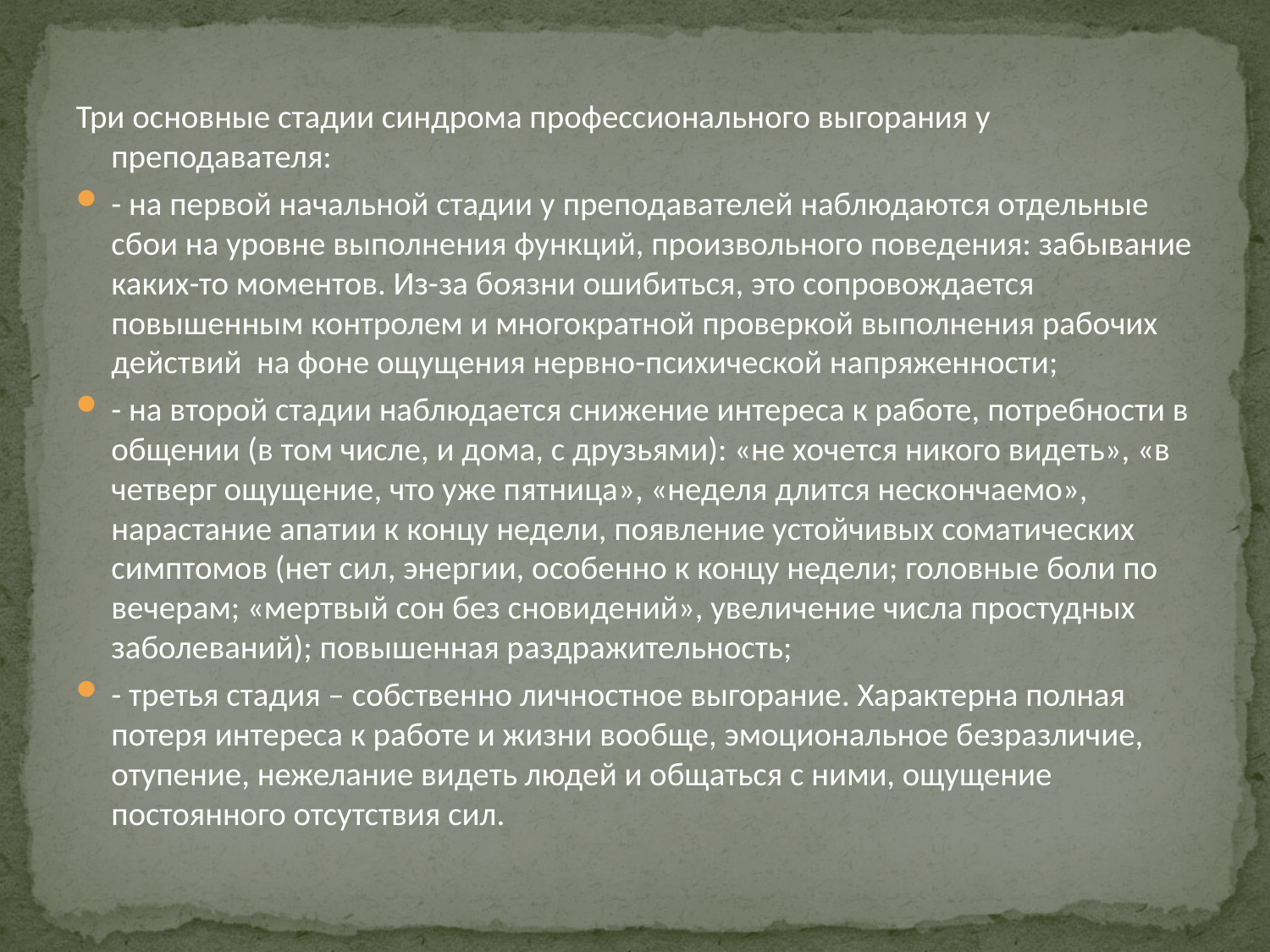

Три основные стадии синдрома профессионального выгорания у преподавателя:
- на первой начальной стадии у преподавателей наблюдаются отдельные сбои на уровне выполнения функций, произвольного поведения: забывание каких-то моментов. Из-за боязни ошибиться, это сопровождается повышенным контролем и многократной проверкой выполнения рабочих действий  на фоне ощущения нервно-психической напряженности;
- на второй стадии наблюдается снижение интереса к работе, потребности в общении (в том числе, и дома, с друзьями): «не хочется никого видеть», «в четверг ощущение, что уже пятница», «неделя длится нескончаемо», нарастание апатии к концу недели, появление устойчивых соматических симптомов (нет сил, энергии, особенно к концу недели; головные боли по вечерам; «мертвый сон без сновидений», увеличение числа простудных заболеваний); повышенная раздражительность;
- третья стадия – собственно личностное выгорание. Характерна полная потеря интереса к работе и жизни вообще, эмоциональное безразличие, отупение, нежелание видеть людей и общаться с ними, ощущение постоянного отсутствия сил.